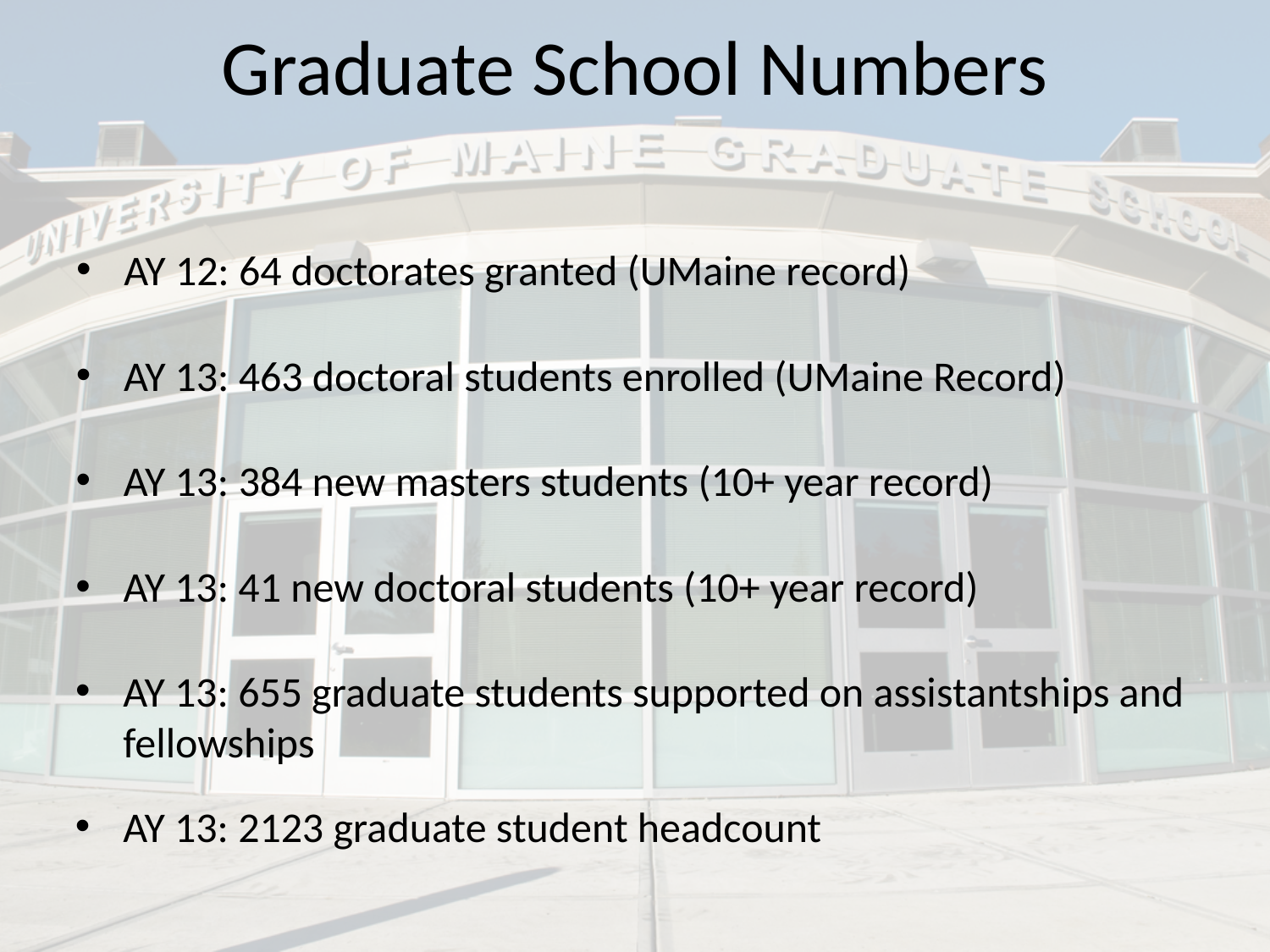

# Graduate School Numbers
AY 12: 64 doctorates granted (UMaine record)
AY 13: 463 doctoral students enrolled (UMaine Record)
AY 13: 384 new masters students (10+ year record)
AY 13: 41 new doctoral students (10+ year record)
AY 13: 655 graduate students supported on assistantships and fellowships
AY 13: 2123 graduate student headcount